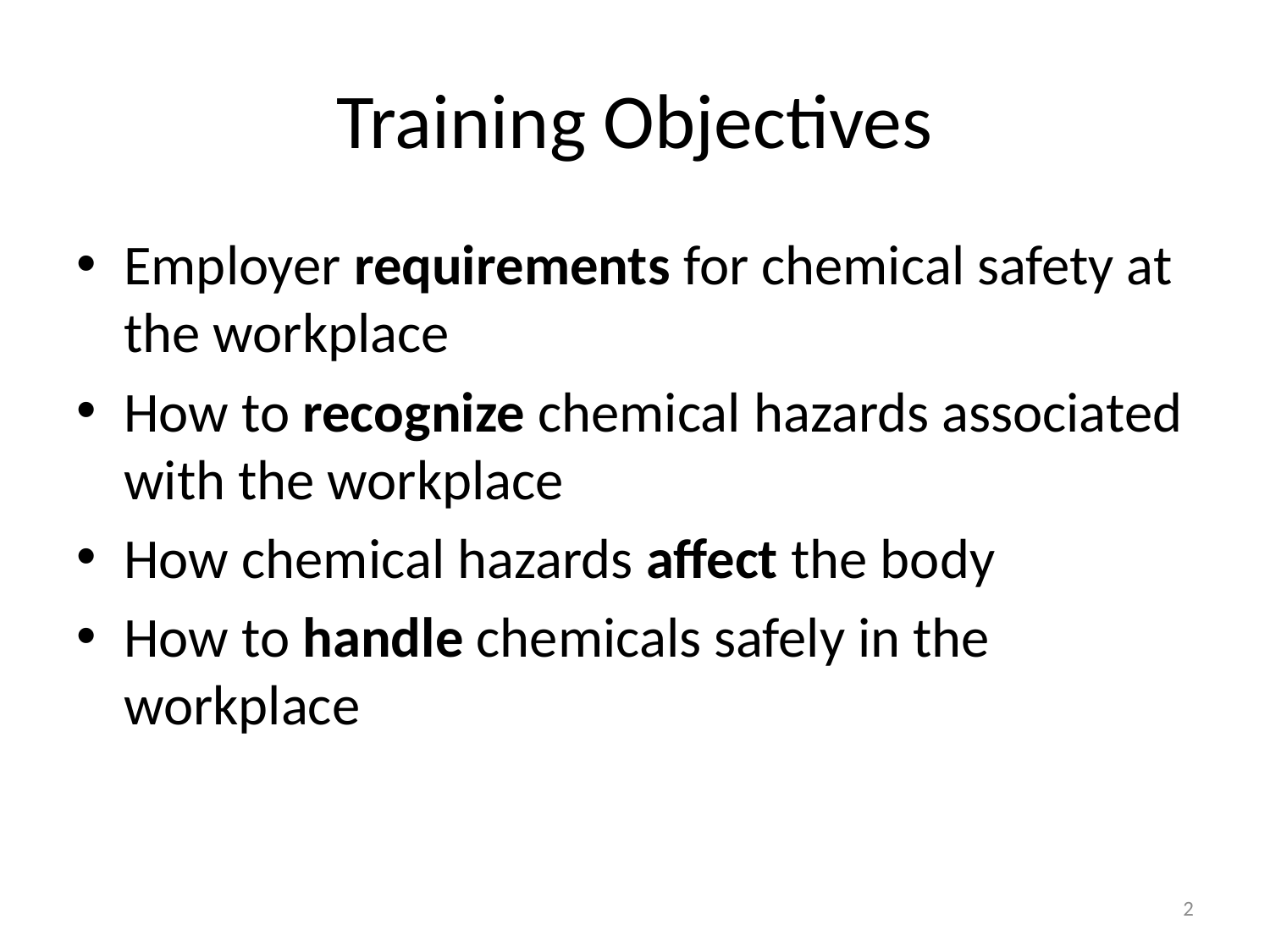

# Training Objectives
Employer requirements for chemical safety at the workplace
How to recognize chemical hazards associated with the workplace
How chemical hazards affect the body
How to handle chemicals safely in the workplace

2